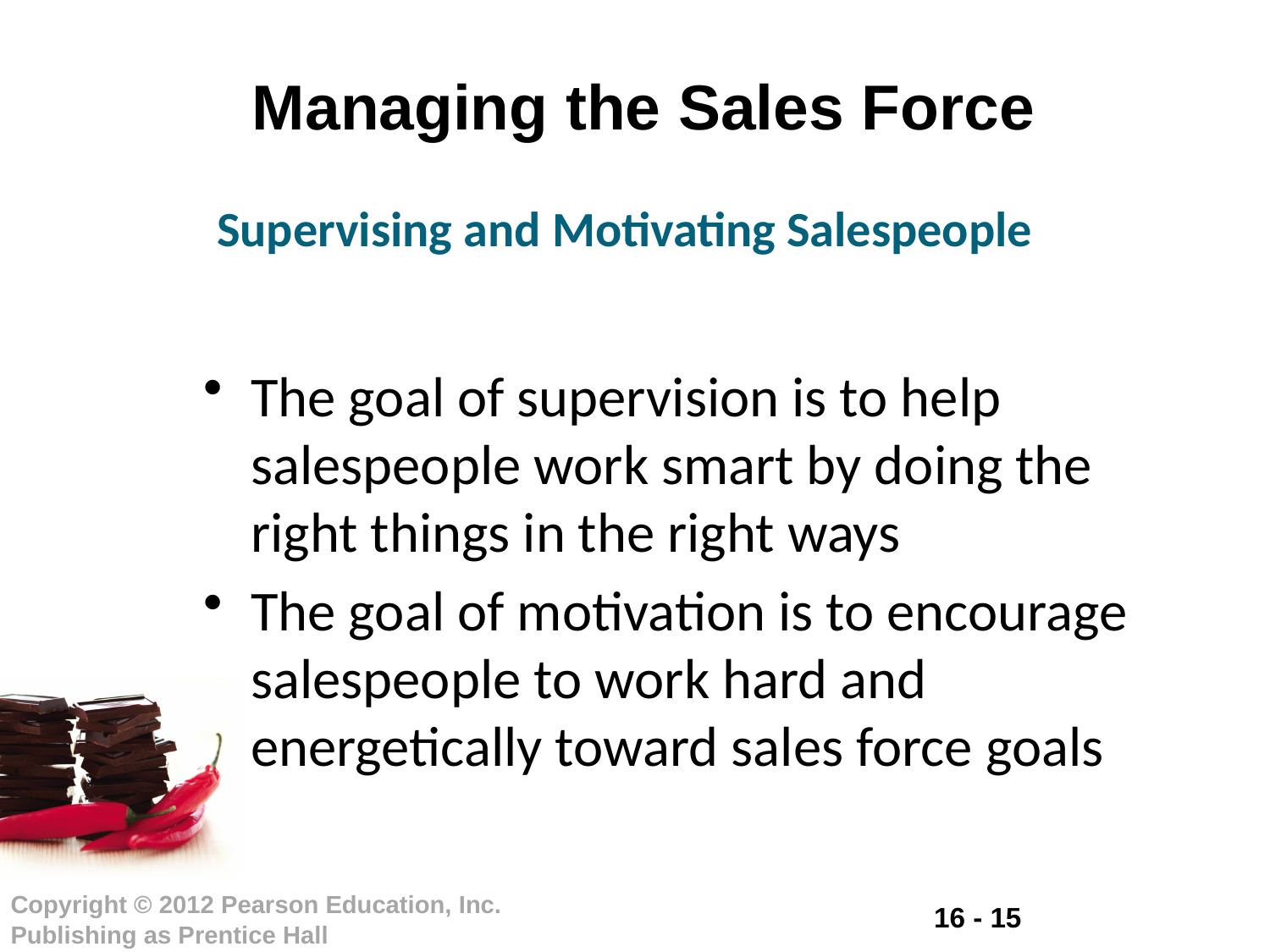

# Managing the Sales Force
Supervising and Motivating Salespeople

The goal of supervision is to help salespeople work smart by doing the right things in the right ways
The goal of motivation is to encourage salespeople to work hard and energetically toward sales force goals